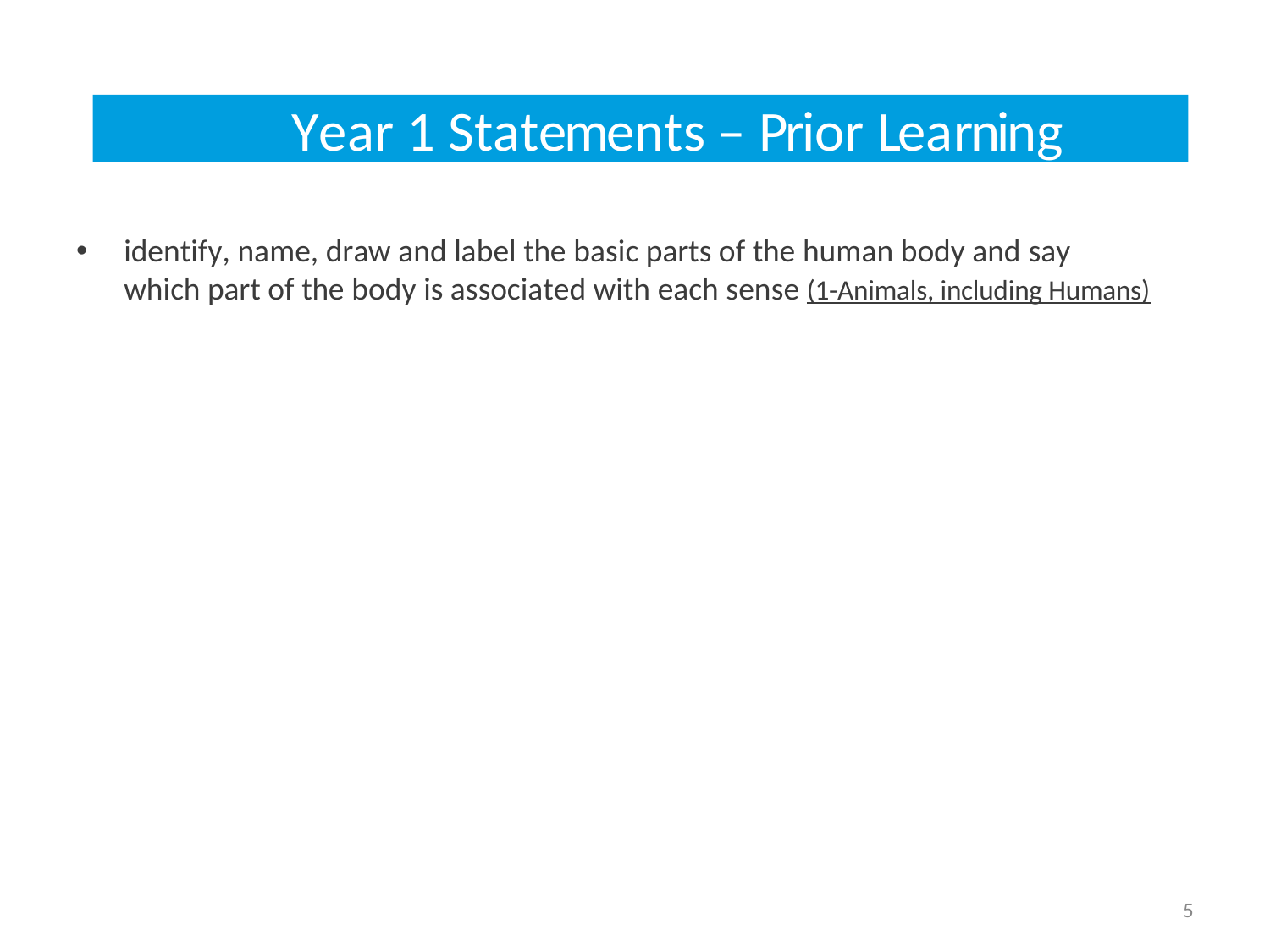

Year 1 Statements – Prior Learning
identify, name, draw and label the basic parts of the human body and say which part of the body is associated with each sense (1-Animals, including Humans)
5